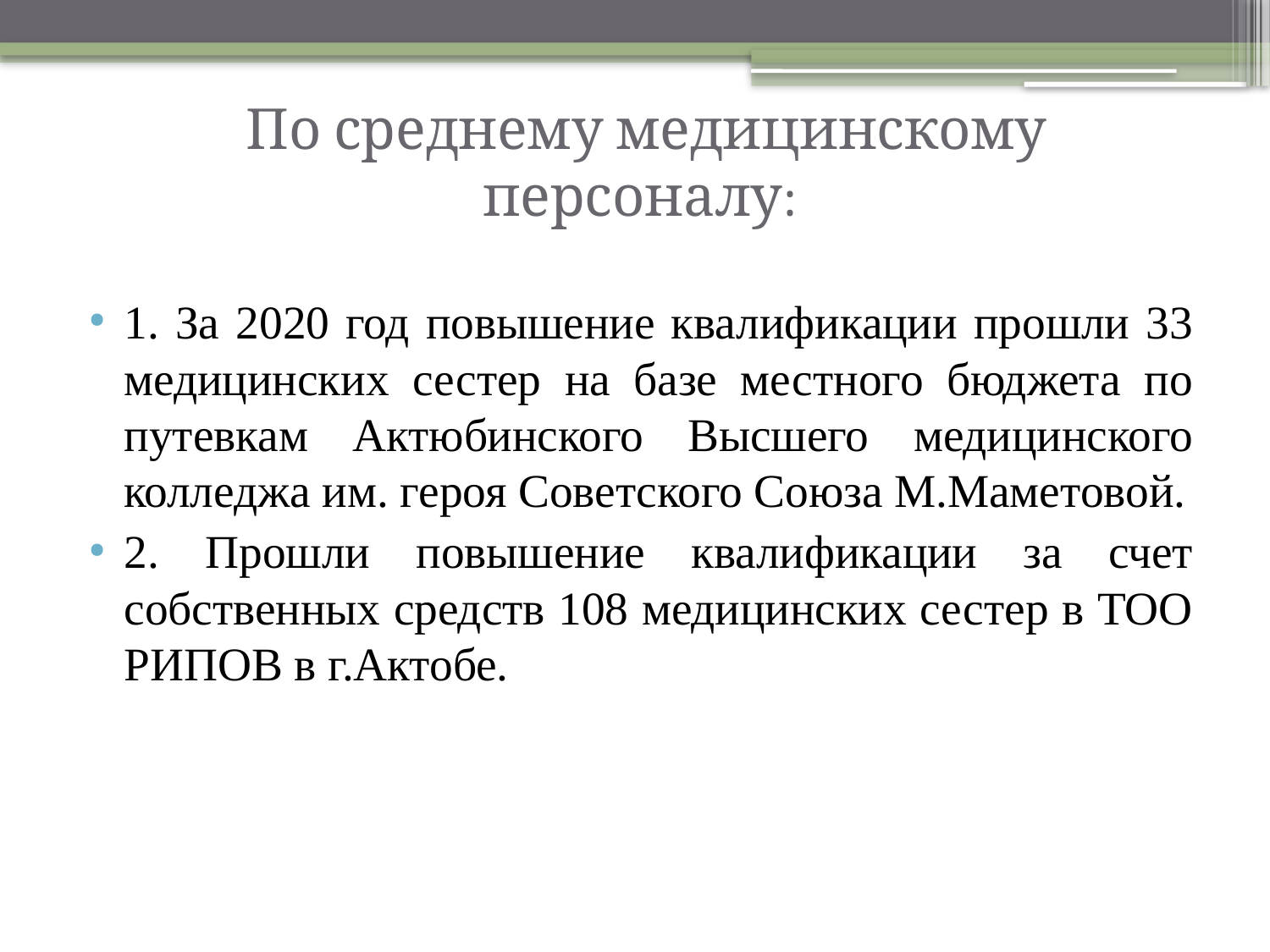

# По среднему медицинскому персоналу:
1. За 2020 год повышение квалификации прошли 33 медицинских сестер на базе местного бюджета по путевкам Актюбинского Высшего медицинского колледжа им. героя Советского Союза М.Маметовой.
2. Прошли повышение квалификации за счет собственных средств 108 медицинских сестер в ТОО РИПОВ в г.Актобе.